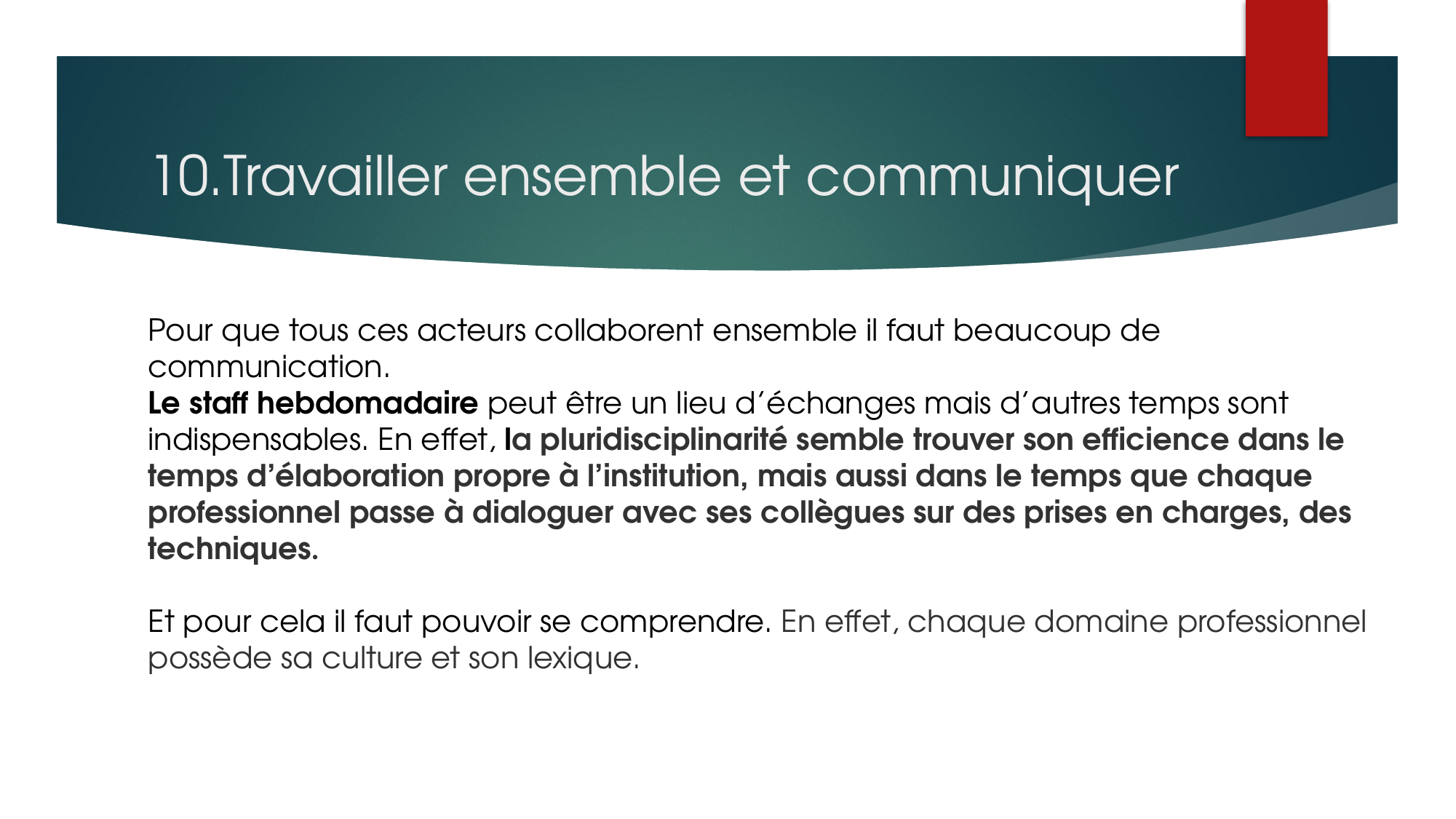

# 10.Travailler ensemble et communiquer

Pour que tous ces acteurs collaborent ensemble il faut beaucoup de communication.
Le staff hebdomadaire peut être un lieu d’échanges mais d’autres temps sont indispensables. En effet, la pluridisciplinarité semble trouver son efficience dans le temps d’élaboration propre à l’institution, mais aussi dans le temps que chaque professionnel passe à dialoguer avec ses collègues sur des prises en charges, des techniques.

Et pour cela il faut pouvoir se comprendre. En effet, chaque domaine professionnel possède sa culture et son lexique.